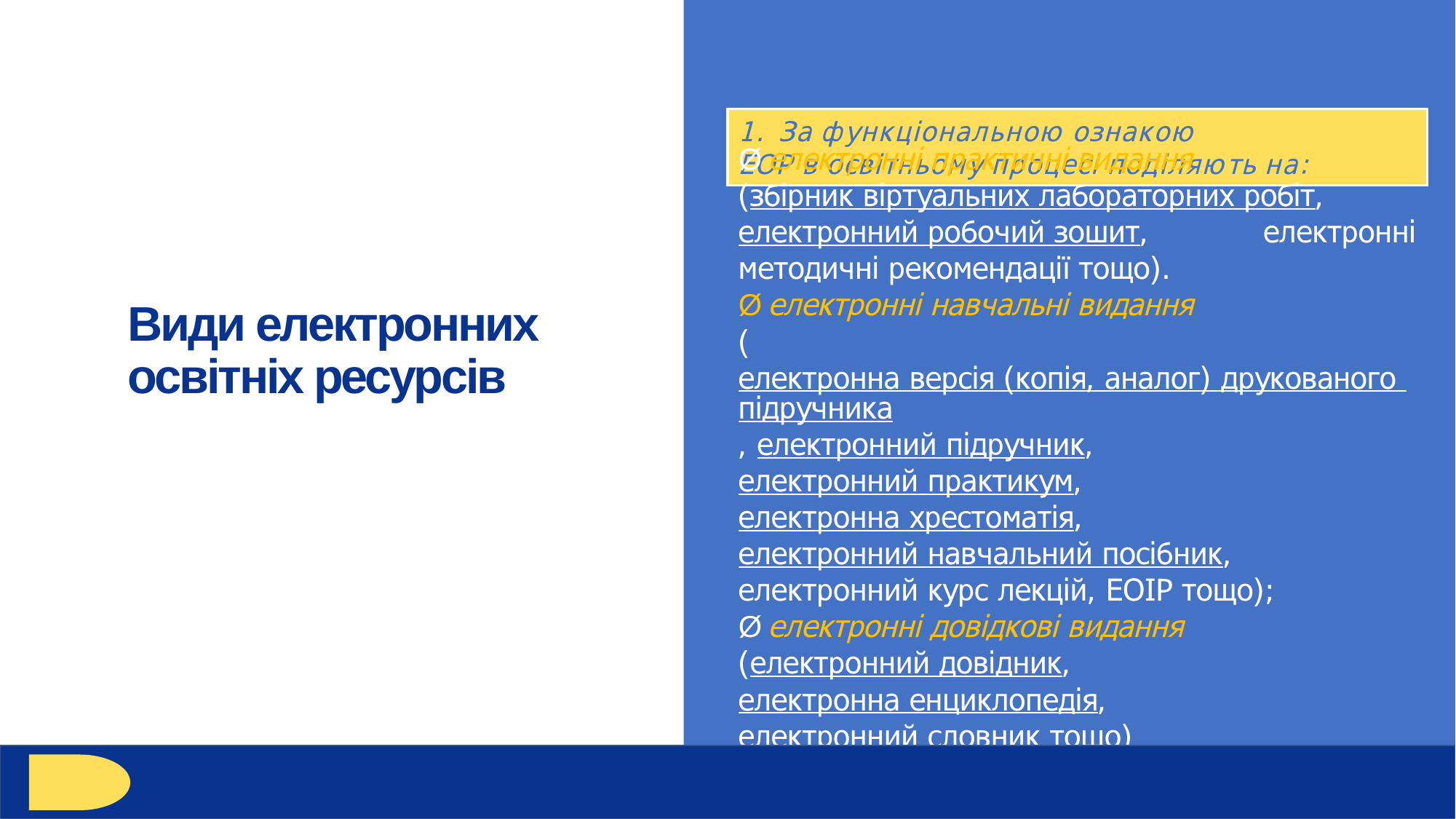

За функціональною ознакою
ЕОР в освітньому процесі поділяють на:
Ø електронні практичні видання
(збірник віртуальних лабораторних робіт, електронний робочий зошит, електронні методичні рекомендації тощо).
Ø електронні навчальні видання
(електронна версія (копія, аналог) друкованого підручника, електронний підручник, електронний практикум, електронна хрестоматія, електронний навчальний посібник, електронний курс лекцій, ЕОІР тощо);
Ø електронні довідкові видання
(електронний довідник, електронна енциклопедія, електронний словник тощо)
# Види електронних освітніх ресурсів